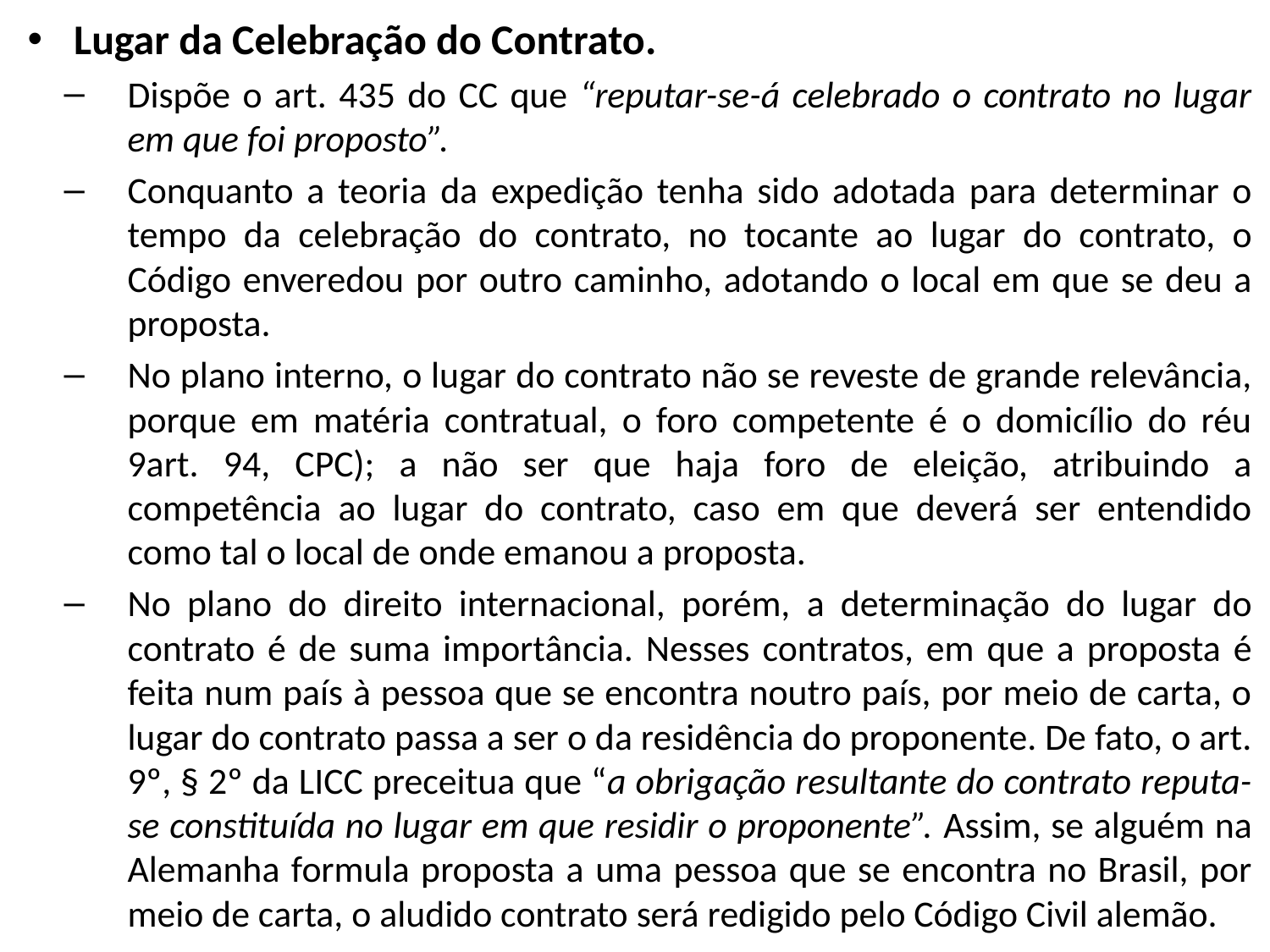

Lugar da Celebração do Contrato.
Dispõe o art. 435 do CC que “reputar-se-á celebrado o contrato no lugar em que foi proposto”.
Conquanto a teoria da expedição tenha sido adotada para determinar o tempo da celebração do contrato, no tocante ao lugar do contrato, o Código enveredou por outro caminho, adotando o local em que se deu a proposta.
No plano interno, o lugar do contrato não se reveste de grande relevância, porque em matéria contratual, o foro competente é o domicílio do réu 9art. 94, CPC); a não ser que haja foro de eleição, atribuindo a competência ao lugar do contrato, caso em que deverá ser entendido como tal o local de onde emanou a proposta.
No plano do direito internacional, porém, a determinação do lugar do contrato é de suma importância. Nesses contratos, em que a proposta é feita num país à pessoa que se encontra noutro país, por meio de carta, o lugar do contrato passa a ser o da residência do proponente. De fato, o art. 9º, § 2º da LICC preceitua que “a obrigação resultante do contrato reputa-se constituída no lugar em que residir o proponente”. Assim, se alguém na Alemanha formula proposta a uma pessoa que se encontra no Brasil, por meio de carta, o aludido contrato será redigido pelo Código Civil alemão.